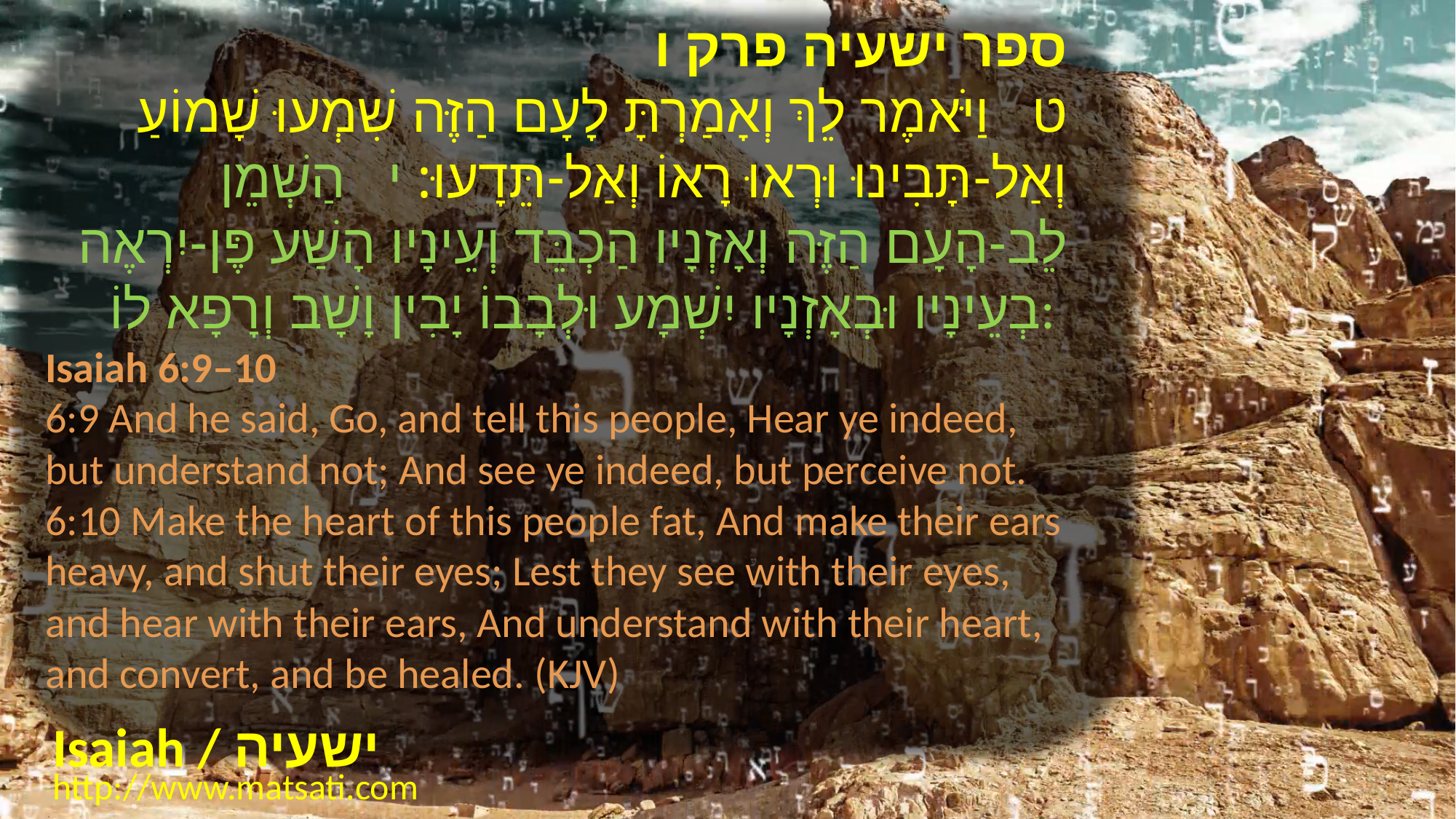

ספר ישעיה פרק ו
ט   וַיֹּאמֶר לֵךְ וְאָמַרְתָּ לָעָם הַזֶּה שִׁמְעוּ שָׁמוֹעַ וְאַל-תָּבִינוּ וּרְאוּ רָאוֹ וְאַל-תֵּדָעוּ: י   הַשְׁמֵן לֵב-הָעָם הַזֶּה וְאָזְנָיו הַכְבֵּד וְעֵינָיו הָשַׁע פֶּן-יִרְאֶה בְעֵינָיו וּבְאָזְנָיו יִשְׁמָע וּלְבָבוֹ יָבִין וָשָׁב וְרָפָא לוֹ:
Isaiah 6:9–10
6:9 And he said, Go, and tell this people, Hear ye indeed, but understand not; And see ye indeed, but perceive not. 6:10 Make the heart of this people fat, And make their ears heavy, and shut their eyes; Lest they see with their eyes, and hear with their ears, And understand with their heart, and convert, and be healed. (KJV)
Isaiah / ישעיה
http://www.matsati.com